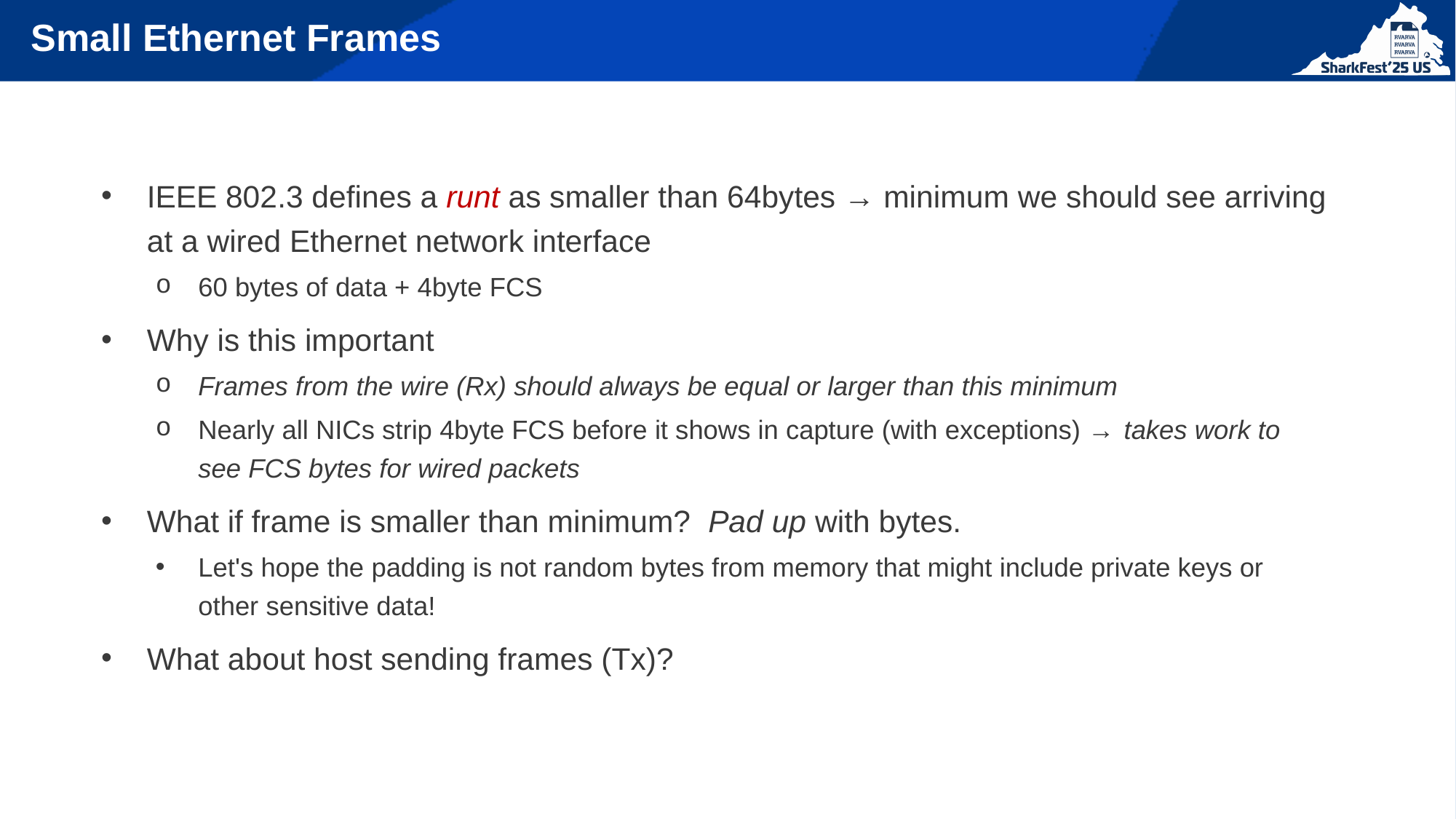

# Small Ethernet Frames
IEEE 802.3 defines a runt as smaller than 64bytes → minimum we should see arriving at a wired Ethernet network interface
60 bytes of data + 4byte FCS
Why is this important
Frames from the wire (Rx) should always be equal or larger than this minimum
Nearly all NICs strip 4byte FCS before it shows in capture (with exceptions) → takes work to see FCS bytes for wired packets
What if frame is smaller than minimum?  Pad up with bytes.
Let's hope the padding is not random bytes from memory that might include private keys or other sensitive data!
What about host sending frames (Tx)?